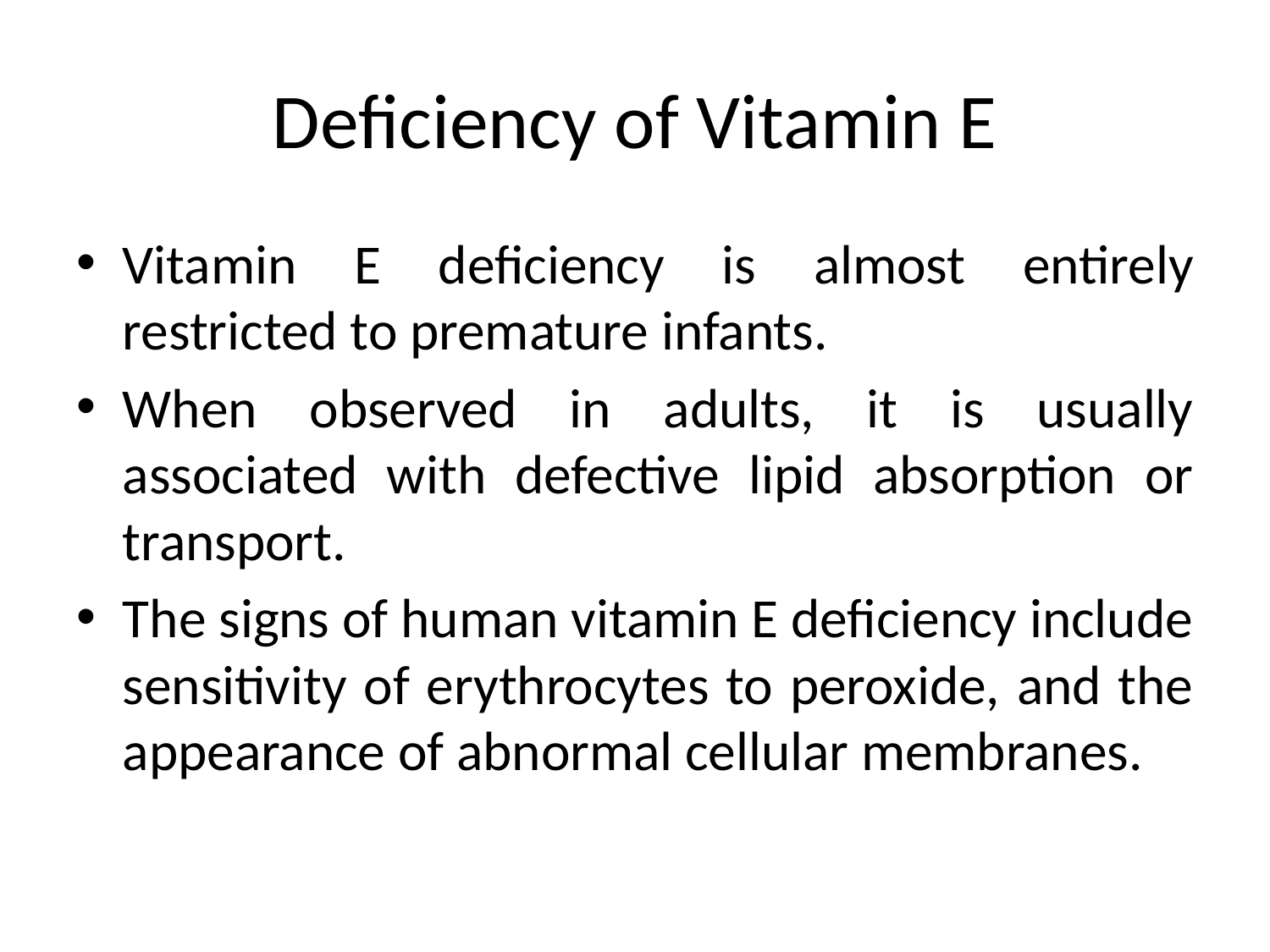

# Deficiency of Vitamin E
Vitamin E deficiency is almost entirely restricted to premature infants.
When observed in adults, it is usually associated with defective lipid absorption or transport.
The signs of human vitamin E deficiency include sensitivity of erythrocytes to peroxide, and the appearance of abnormal cellular membranes.